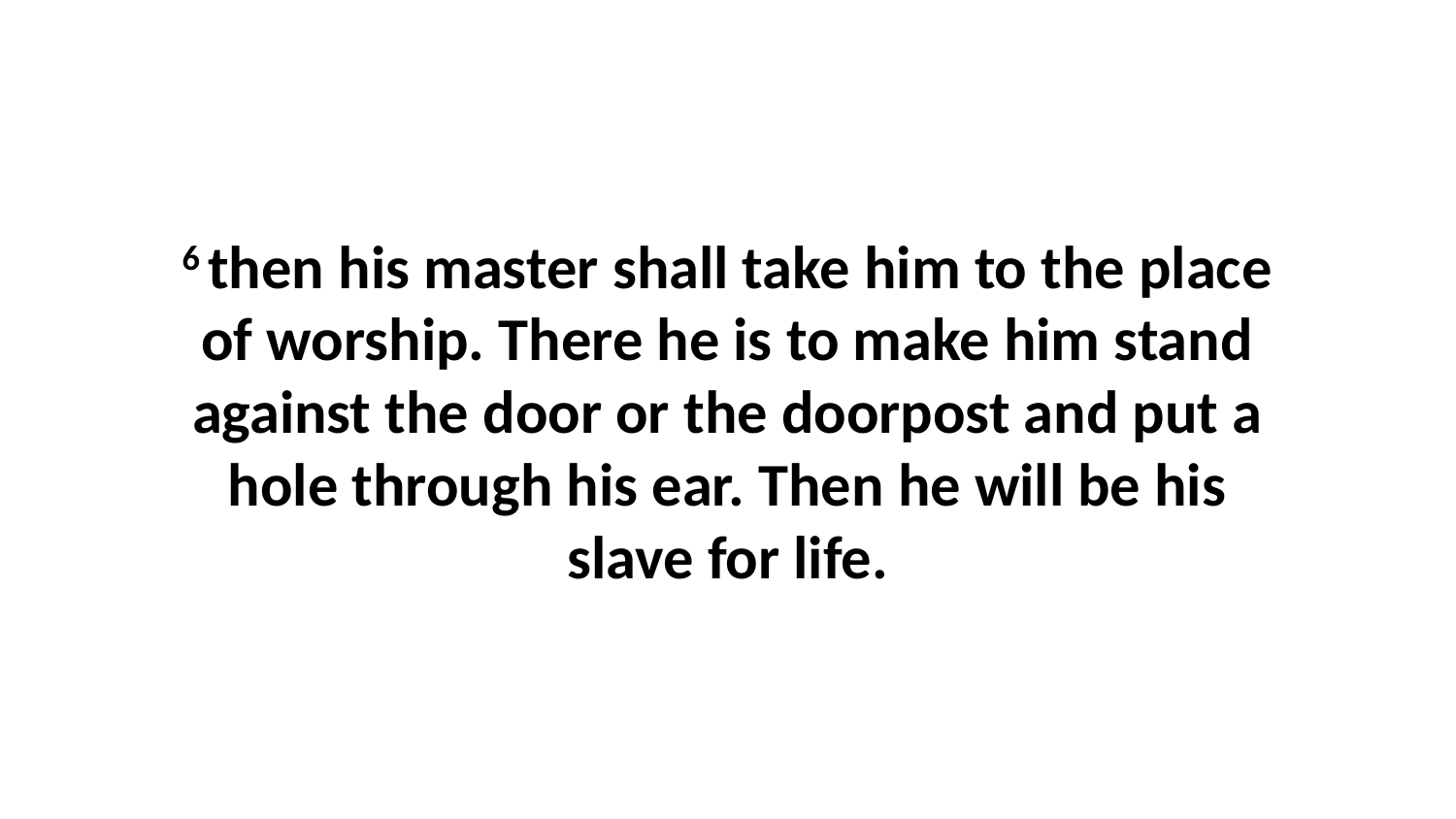

6 then his master shall take him to the place of worship. There he is to make him stand against the door or the doorpost and put a hole through his ear. Then he will be his slave for life.